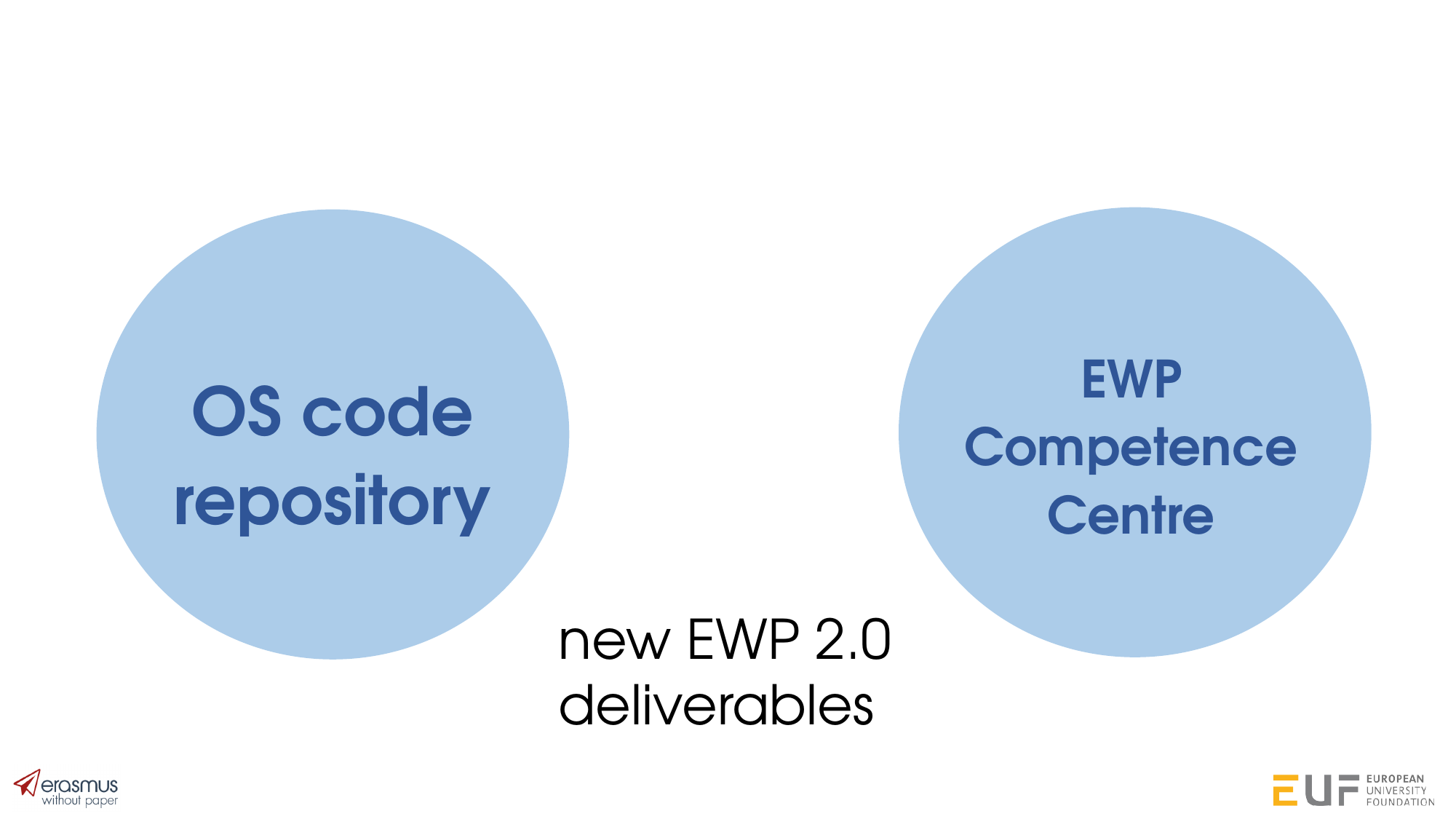

EWP Competence Centre

OS code repository
new EWP 2.0
deliverables